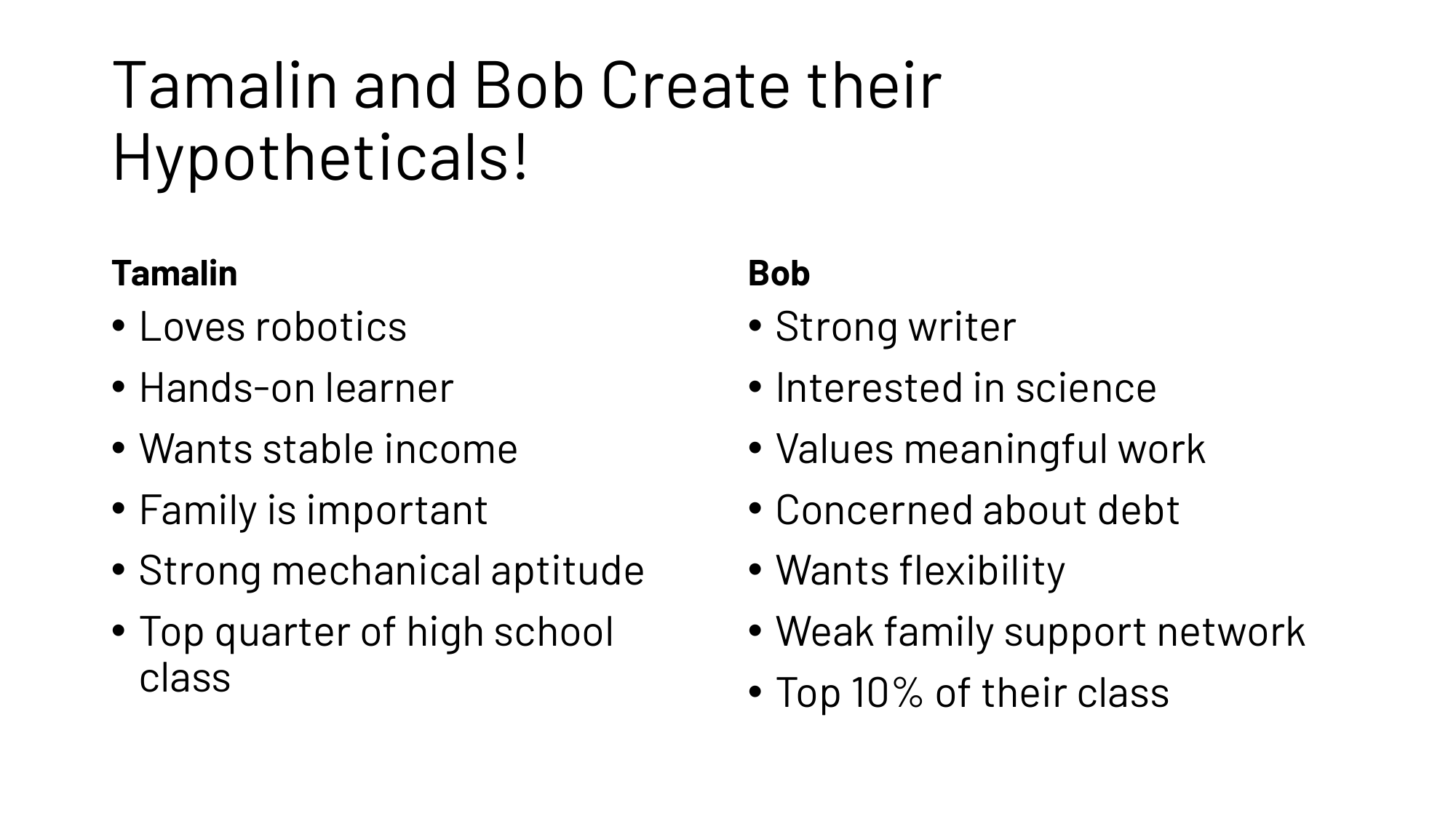

# Tamalin and Bob Create their Hypotheticals!
Tamalin
Bob
Loves robotics
Hands-on learner
Wants stable income
Family is important
Strong mechanical aptitude
Top quarter of high school class

Strong writer
Interested in science
Values meaningful work
Concerned about debt
Wants flexibility
Weak family support network
Top 10% of their class